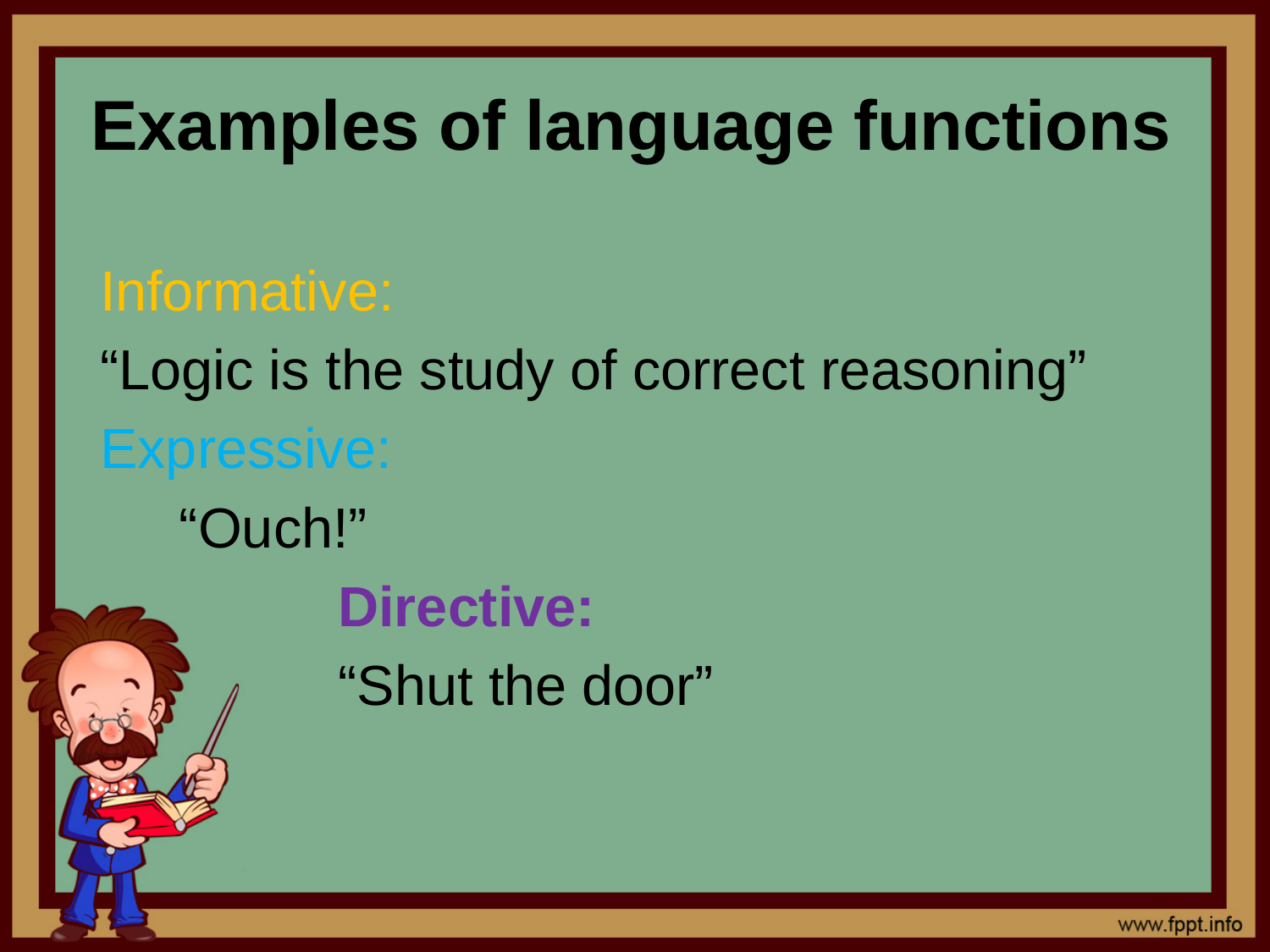

# Examples of language functions
	Informative:
	“Logic is the study of correct reasoning”
	Expressive:
“Ouch!”
		Directive:
		“Shut the door”